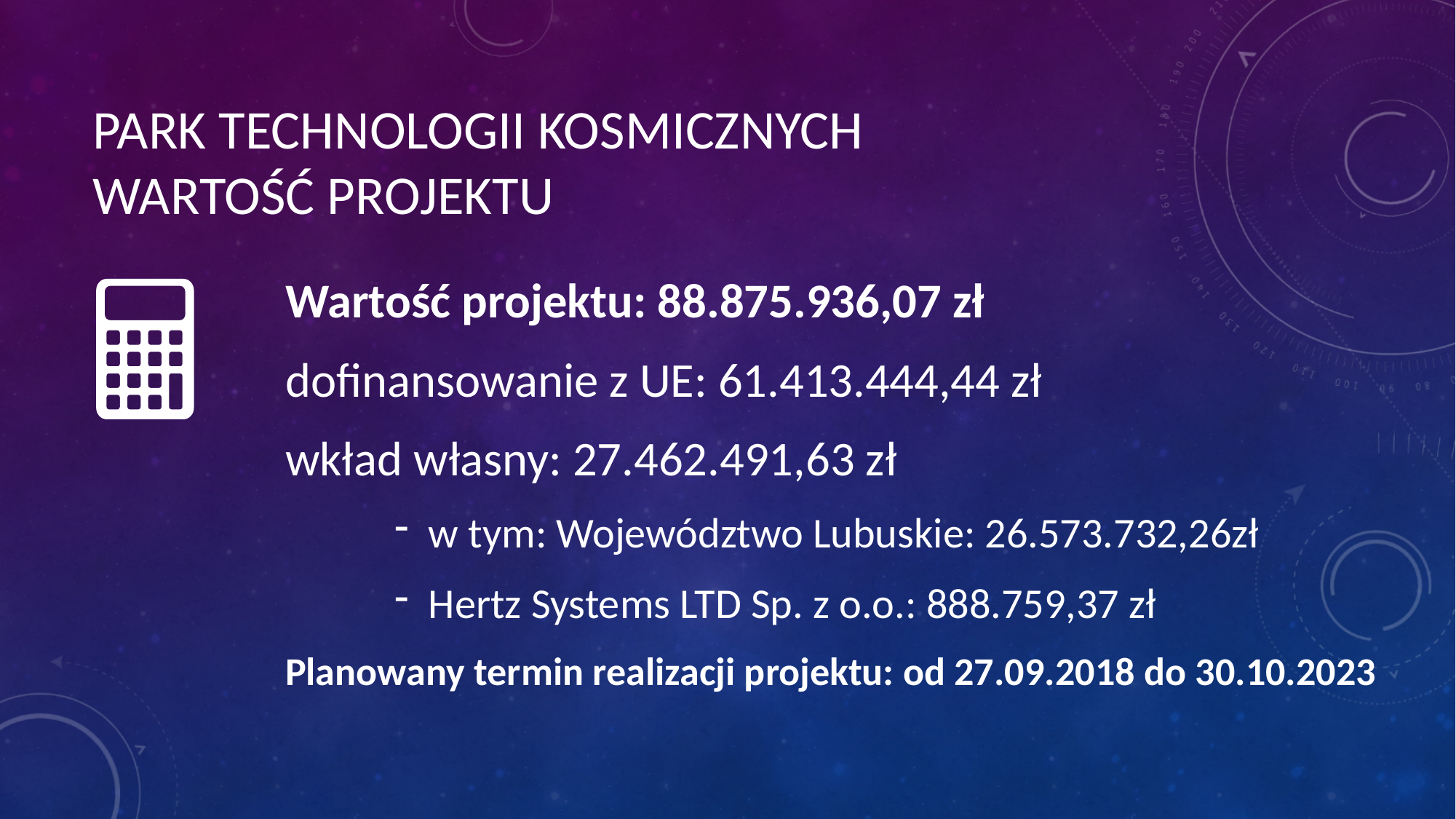

# Park Technologii Kosmicznych WARTOŚĆ PROJEKTU
Wartość projektu: 88.875.936,07 zł
dofinansowanie z UE: 61.413.444,44 zł
wkład własny: 27.462.491,63 zł
w tym: Województwo Lubuskie: 26.573.732,26zł
Hertz Systems LTD Sp. z o.o.: 888.759,37 zł
Planowany termin realizacji projektu: od 27.09.2018 do 30.10.2023